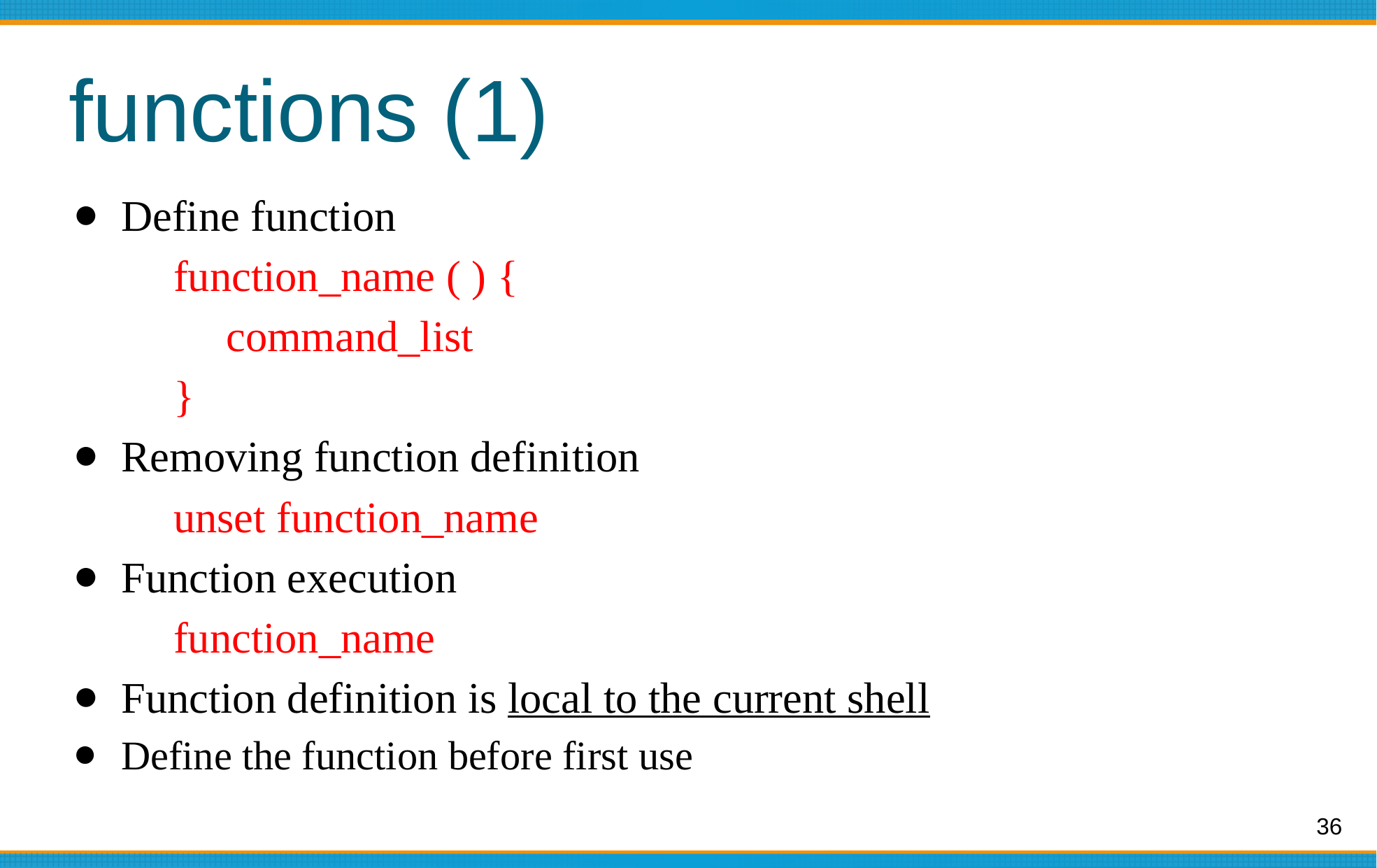

# functions (1)
Define function
function_name ( ) {
command_list
}
Removing function definition
unset function_name
Function execution
function_name
Function definition is local to the current shell
Define the function before first use

36